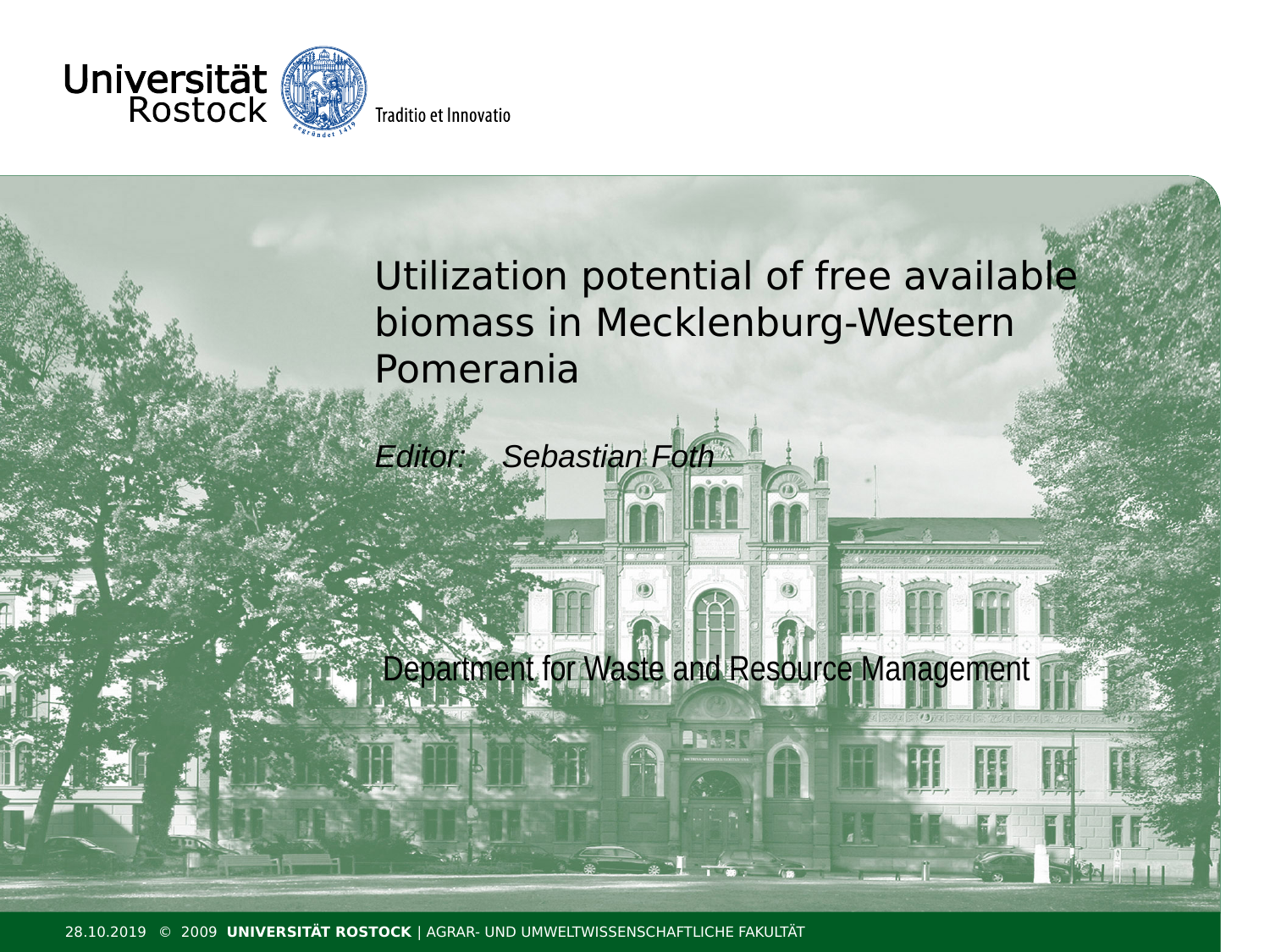

# Utilization potential of free available biomass in Mecklenburg-Western Pomerania
Editor:	Sebastian Foth
Department for Waste and Resource Management
28.10.2019
©  2009  UNIVERSITÄT ROSTOCK | Agrar- und Umweltwissenschaftliche Fakultät